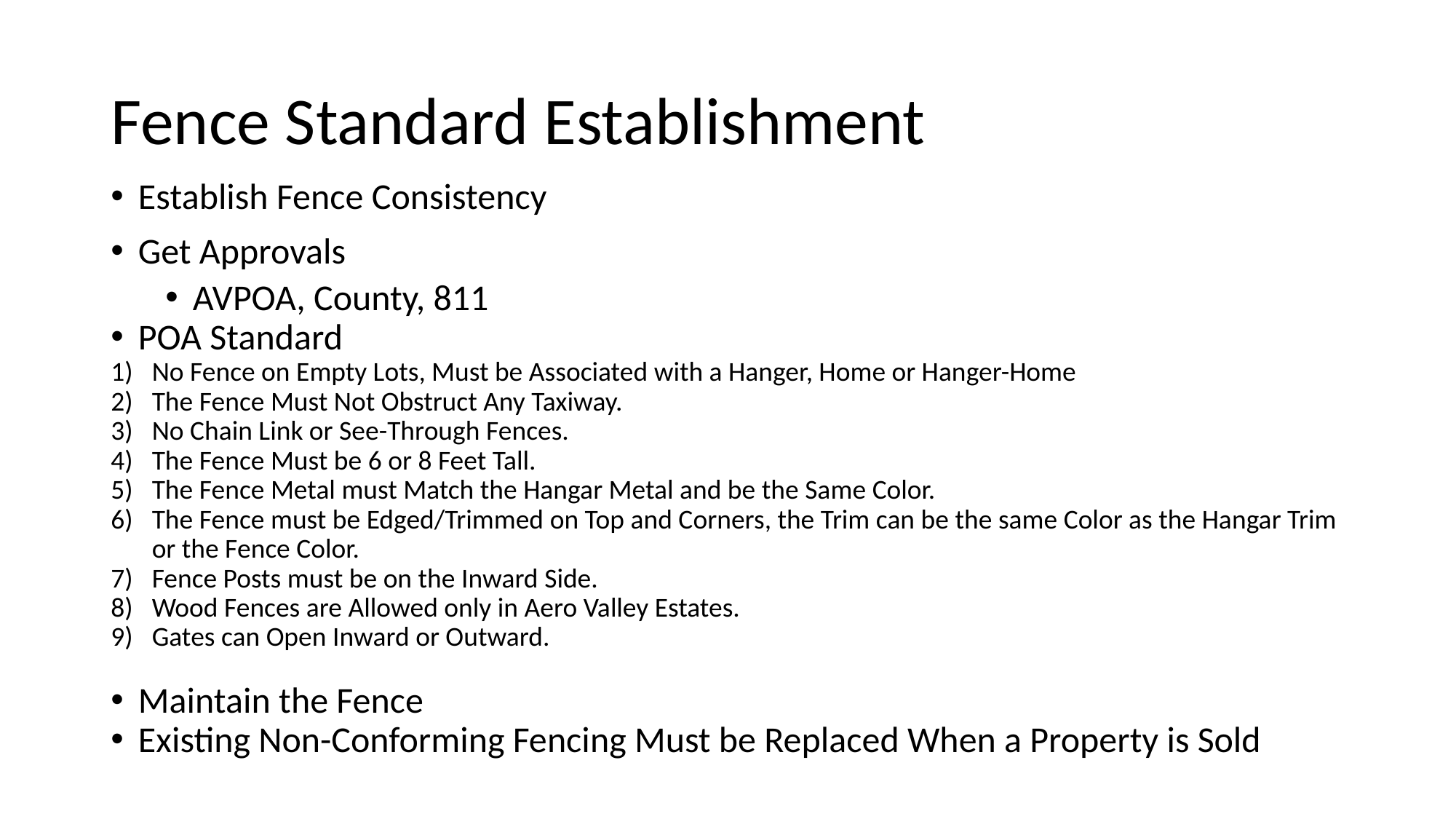

# Fence Standard Establishment
Establish Fence Consistency
Get Approvals
AVPOA, County, 811
POA Standard
No Fence on Empty Lots, Must be Associated with a Hanger, Home or Hanger-Home
The Fence Must Not Obstruct Any Taxiway.
No Chain Link or See-Through Fences.
The Fence Must be 6 or 8 Feet Tall.
The Fence Metal must Match the Hangar Metal and be the Same Color.
The Fence must be Edged/Trimmed on Top and Corners, the Trim can be the same Color as the Hangar Trim or the Fence Color.
Fence Posts must be on the Inward Side.
Wood Fences are Allowed only in Aero Valley Estates.
Gates can Open Inward or Outward.

Maintain the Fence
Existing Non-Conforming Fencing Must be Replaced When a Property is Sold